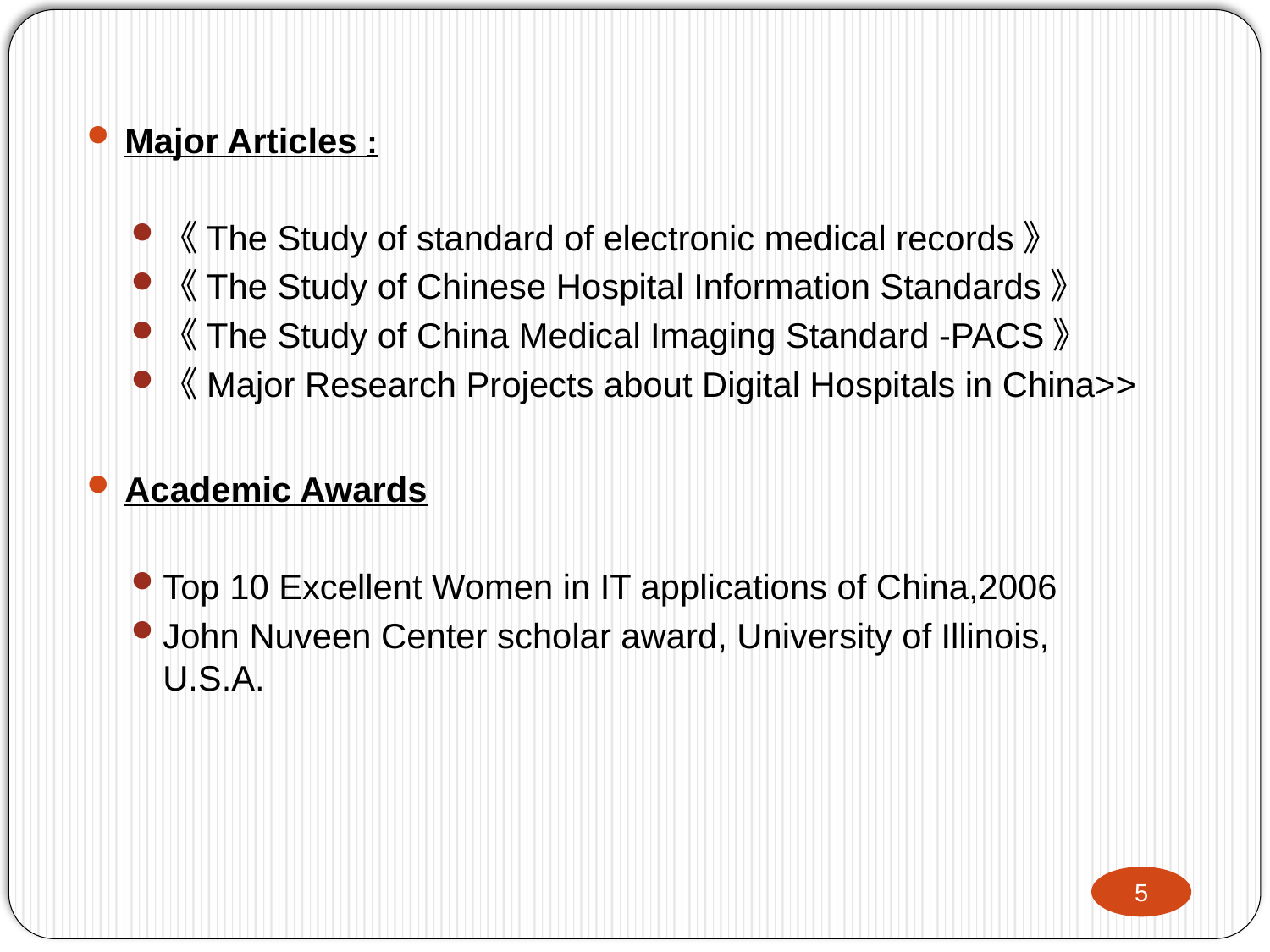

#

Major Articles :

《The Study of standard of electronic medical records》
《The Study of Chinese Hospital Information Standards》
《The Study of China Medical Imaging Standard -PACS》
《Major Research Projects about Digital Hospitals in China>>

Academic Awards

Top 10 Excellent Women in IT applications of China,2006
John Nuveen Center scholar award, University of Illinois, U.S.A.

5